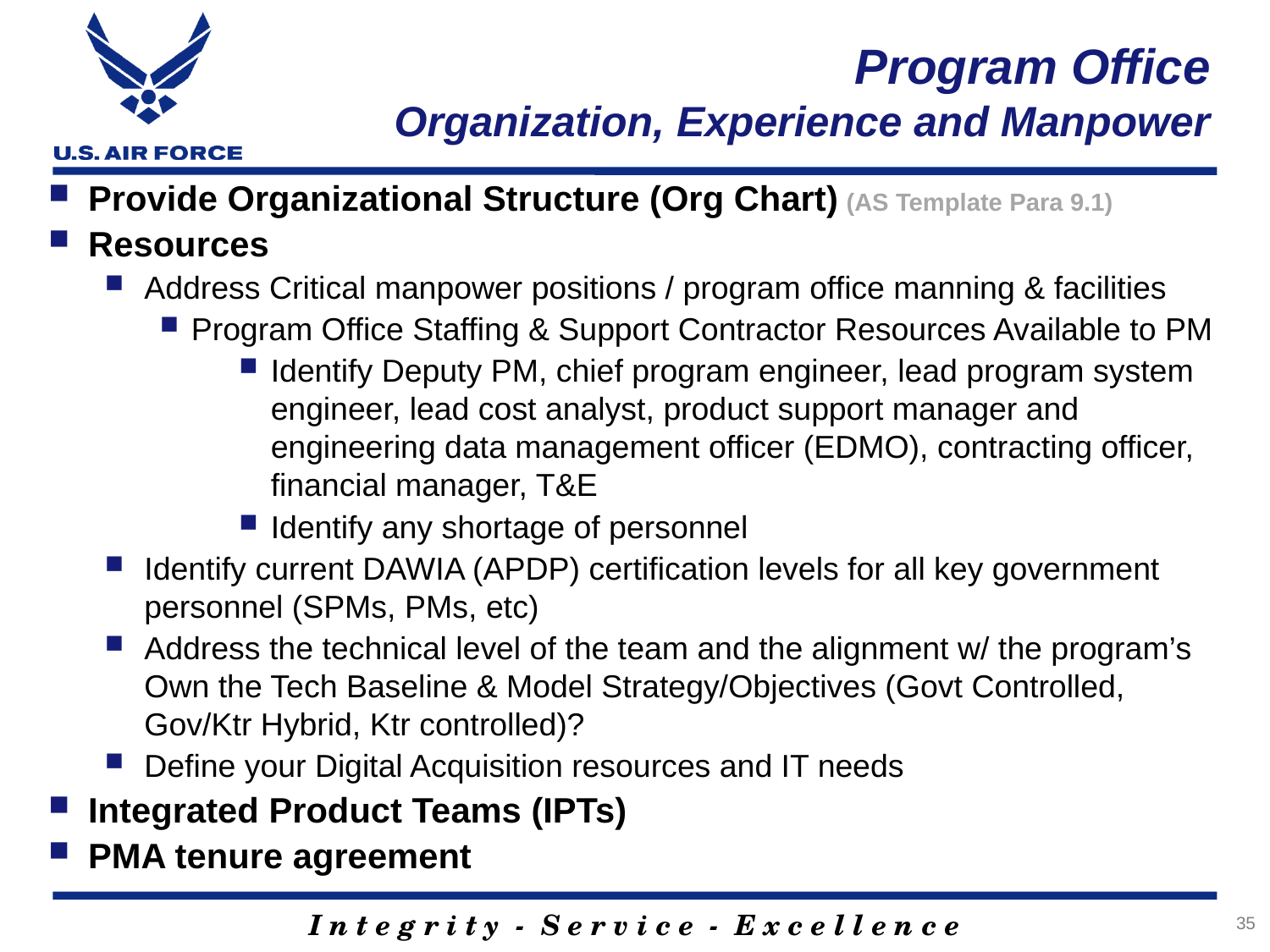

# Program Office Organization, Experience and Manpower
Provide Organizational Structure (Org Chart) (AS Template Para 9.1)
Resources
Address Critical manpower positions / program office manning & facilities
Program Office Staffing & Support Contractor Resources Available to PM
Identify Deputy PM, chief program engineer, lead program system engineer, lead cost analyst, product support manager and  engineering data management officer (EDMO), contracting officer, financial manager, T&E
Identify any shortage of personnel
Identify current DAWIA (APDP) certification levels for all key government personnel (SPMs, PMs, etc)
Address the technical level of the team and the alignment w/ the program’s Own the Tech Baseline & Model Strategy/Objectives (Govt Controlled, Gov/Ktr Hybrid, Ktr controlled)?
Define your Digital Acquisition resources and IT needs
Integrated Product Teams (IPTs)
PMA tenure agreement

35